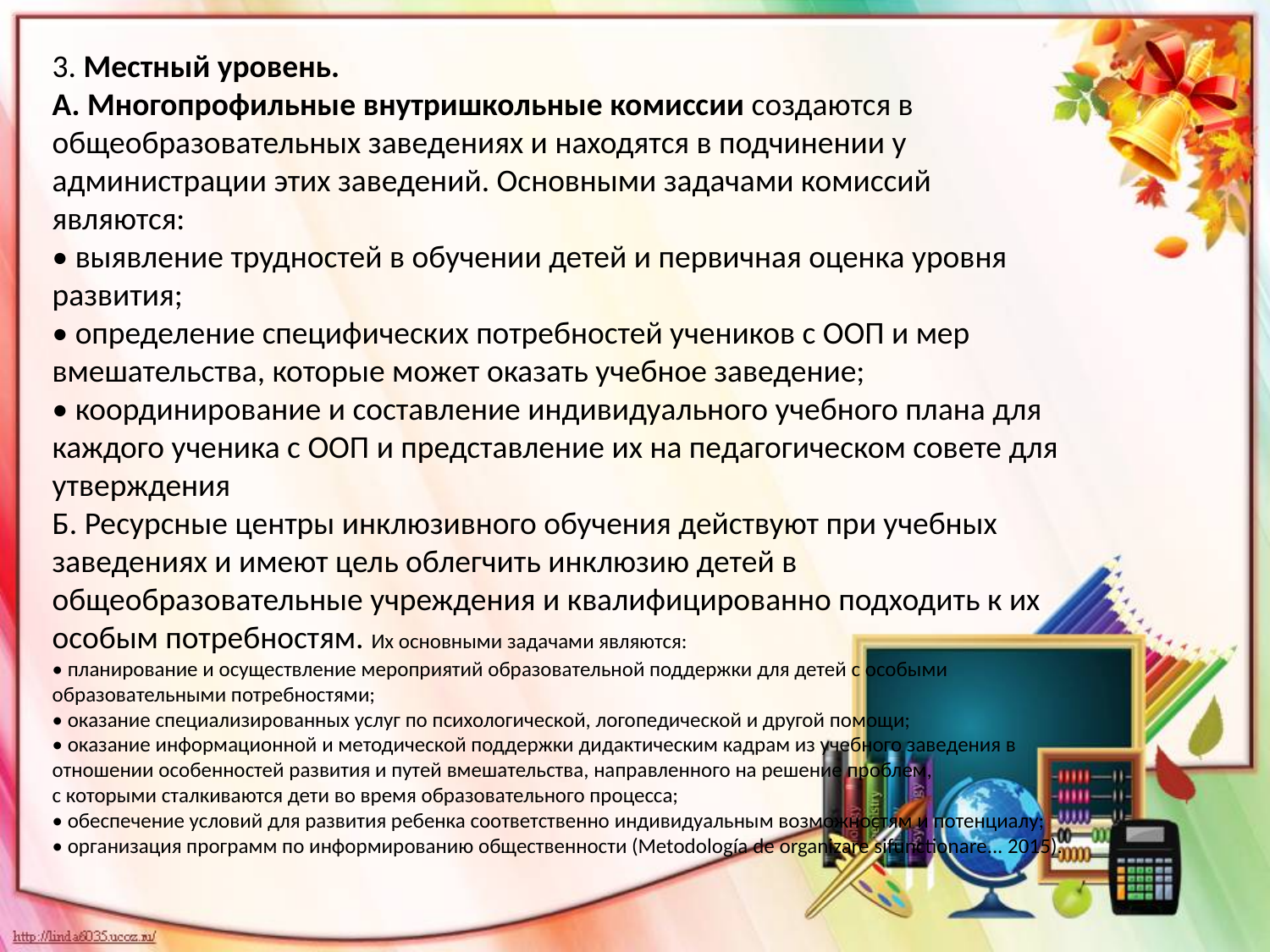

3. Местный уровень.
А. Многопрофильные внутришкольные комиссии создаются в общеобразовательных заведениях и находятся в подчинении у администрации этих заведений. Основными задачами комиссий являются:
• выявление трудностей в обучении детей и первичная оценка уровня развития;
• определение специфических потребностей учеников с ООП и мер вмешательства, которые может оказать учебное заведение;
• координирование и составление индивидуального учебного плана для каждого ученика с ООП и представление их на педагогическом совете для утверждения
Б. Ресурсные центры инклюзивного обучения действуют при учебных заведениях и имеют цель облегчить инклюзию детей в общеобразовательные учреждения и квалифицированно подходить к их особым потребностям. Их основными задачами являются:
• планирование и осуществление мероприятий образовательной поддержки для детей с особыми образовательными потребностями;
• оказание специализированных услуг по психологической, логопедической и другой помощи;
• оказание информационной и методической поддержки дидактическим кадрам из учебного заведения в отношении особенностей развития и путей вмешательства, направленного на решение проблем,
с которыми сталкиваются дети во время образовательного процесса;
• обеспечение условий для развития ребенка соответственно индивидуальным возможностям и потенциалу;
• организация программ по информированию общественности (Metodología de organizare sifunctionare... 2015).